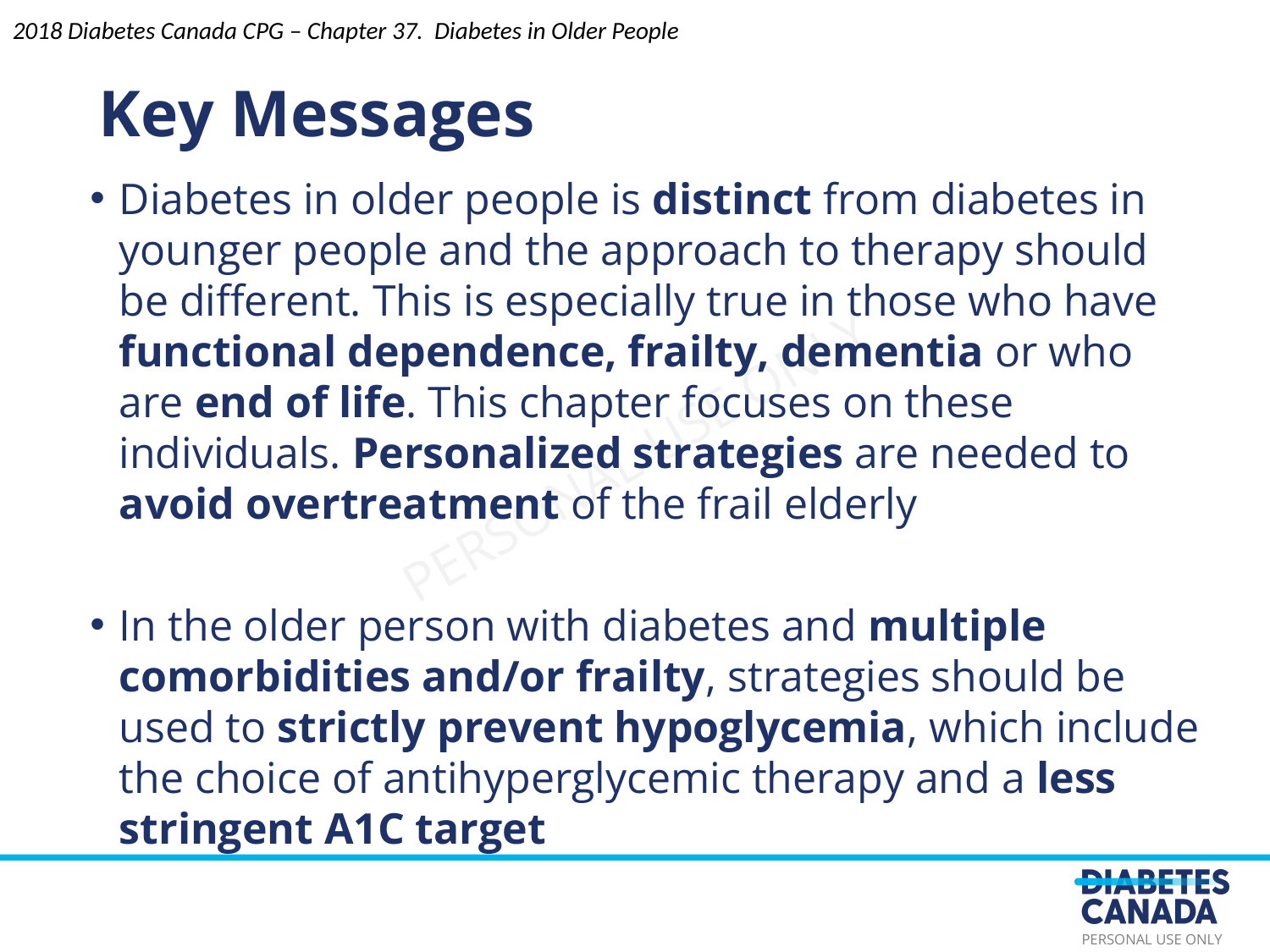

2018 Diabetes Canada CPG – Chapter 37.  Diabetes in Older People
Key Messages
Diabetes in older people is distinct from diabetes in younger people and the approach to therapy should be different. This is especially true in those who have functional dependence, frailty, dementia or who are end of life. This chapter focuses on these individuals. Personalized strategies are needed to avoid overtreatment of the frail elderly

In the older person with diabetes and multiple comorbidities and/or frailty, strategies should be used to strictly prevent hypoglycemia, which include the choice of antihyperglycemic therapy and a less stringent A1C target